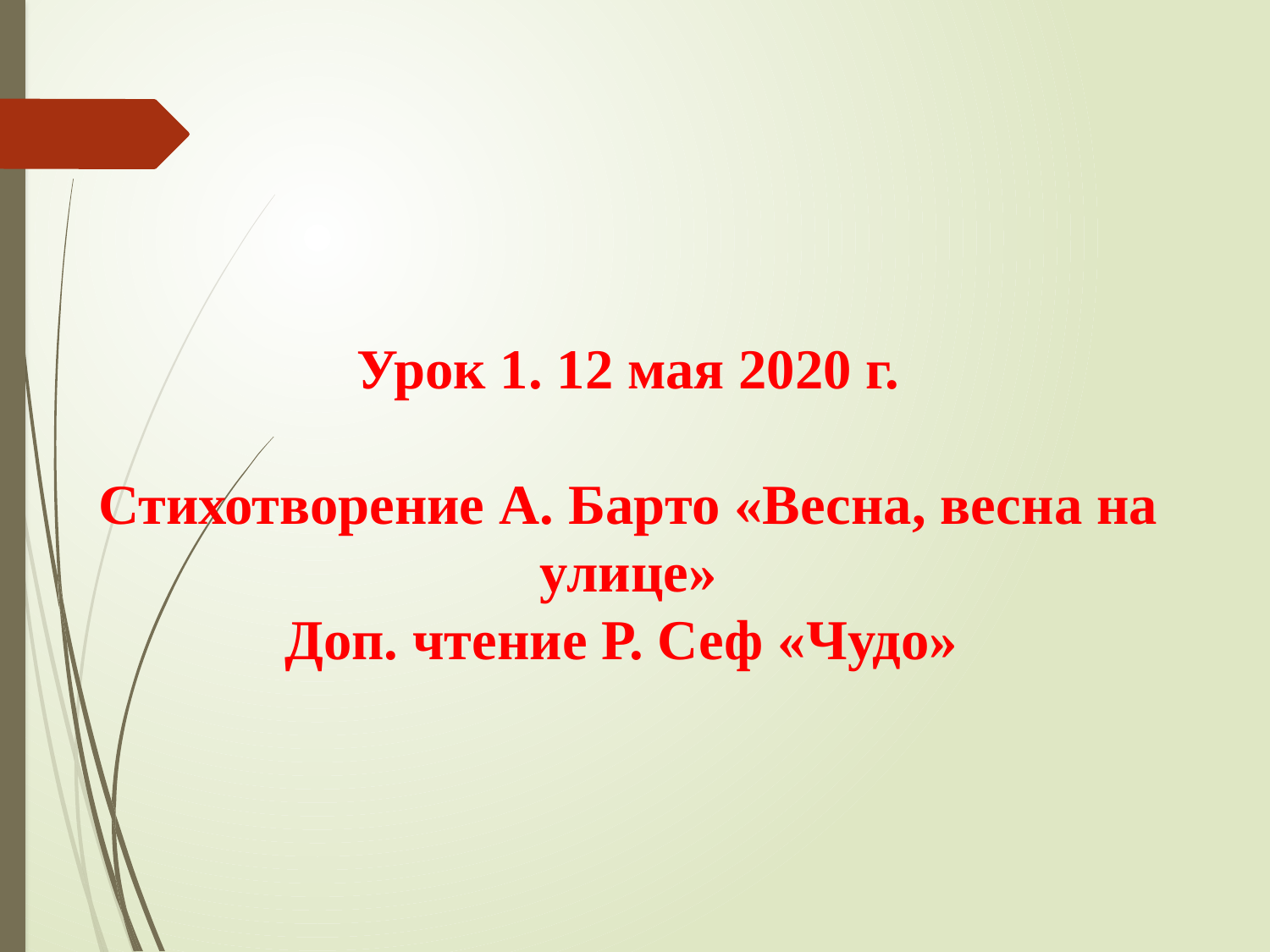

Урок 1. 12 мая 2020 г.

Стихотворение А. Барто «Весна, весна на улице»
Доп. чтение Р. Сеф «Чудо»